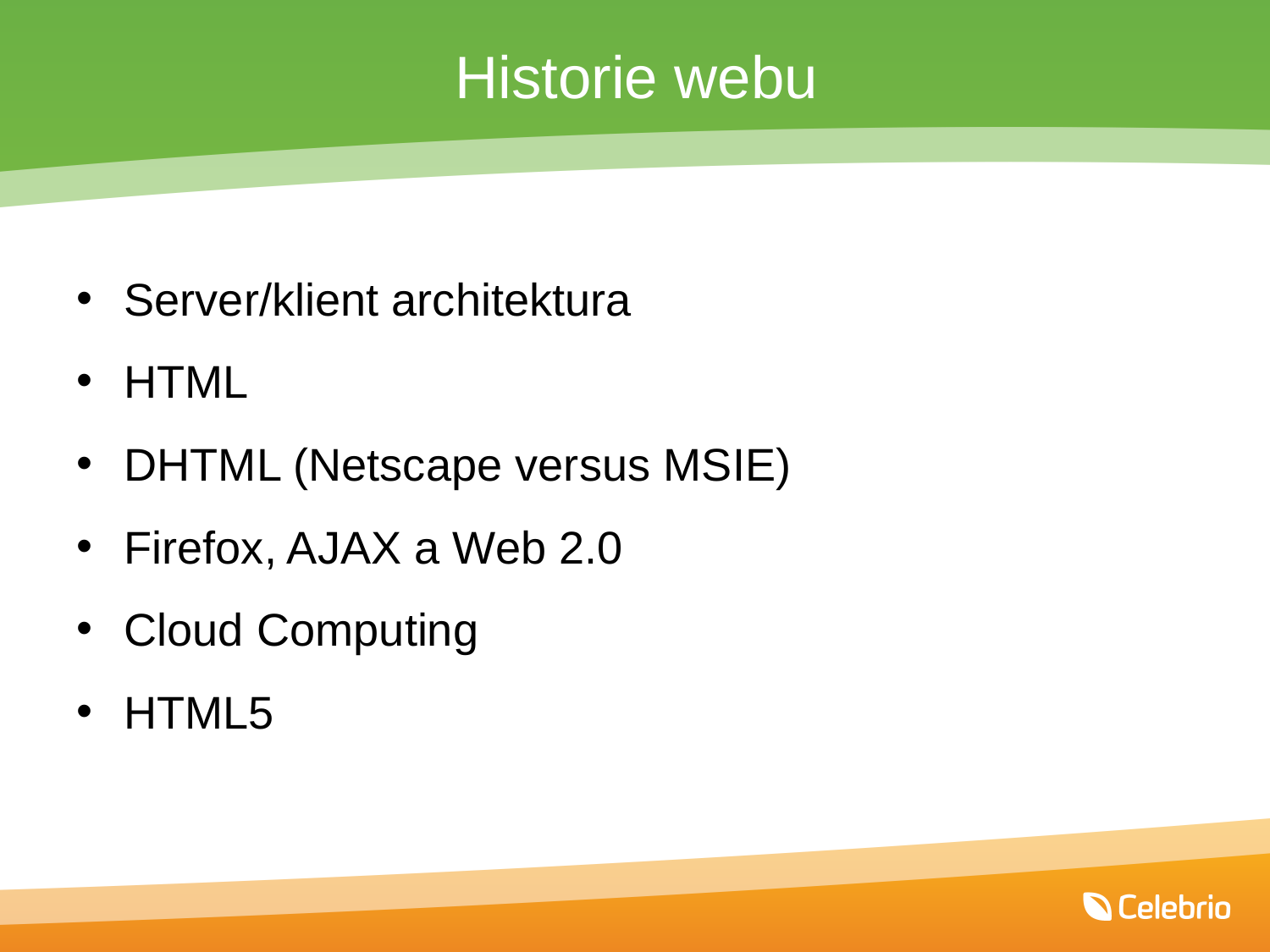

# Historie webu
Server/klient architektura
HTML
DHTML (Netscape versus MSIE)
Firefox, AJAX a Web 2.0
Cloud Computing
HTML5